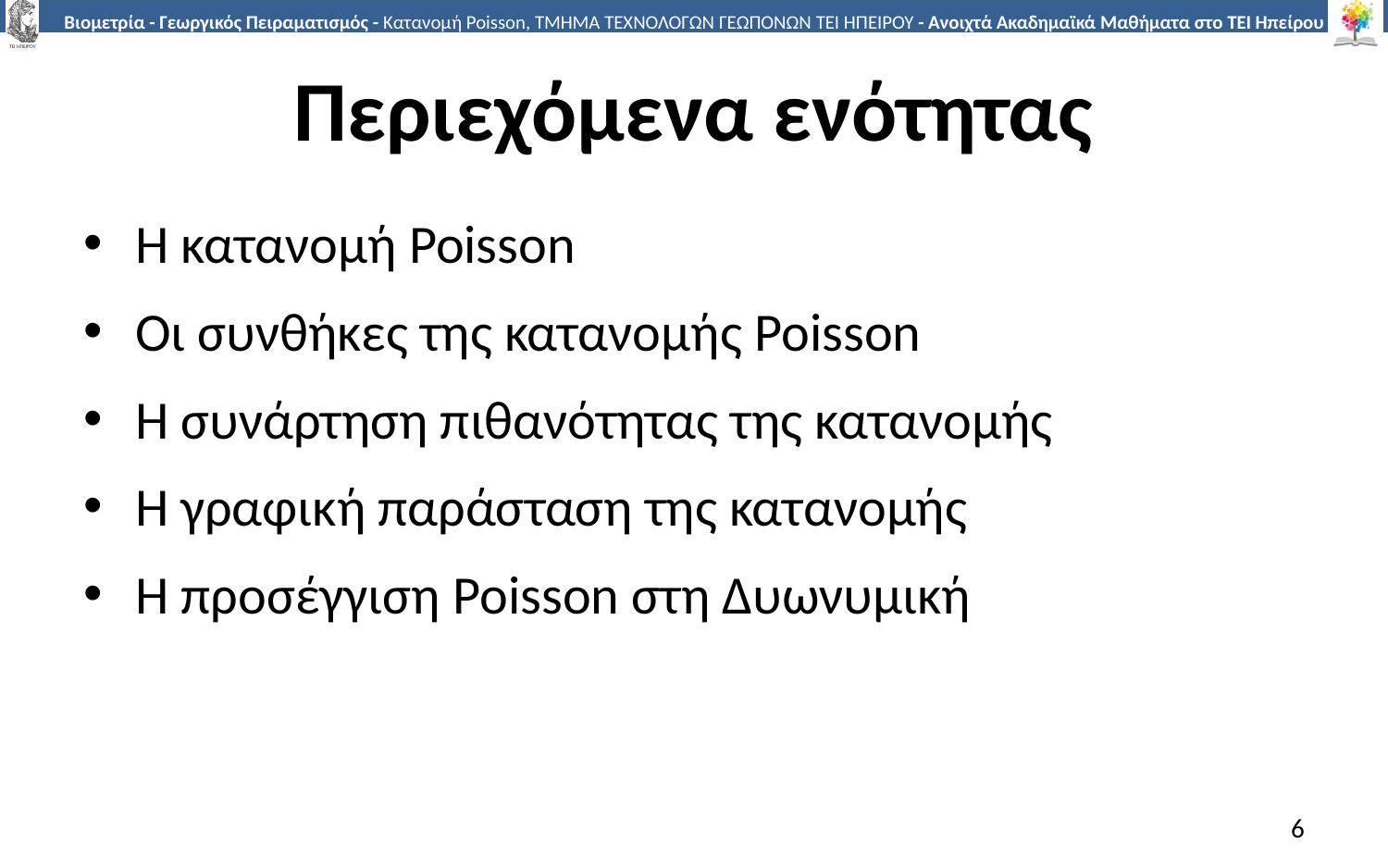

# Περιεχόμενα ενότητας
Η κατανομή Poisson
Οι συνθήκες της κατανομής Poisson
Η συνάρτηση πιθανότητας της κατανομής
Η γραφική παράσταση της κατανομής
Η προσέγγιση Poisson στη Δυωνυμική
6